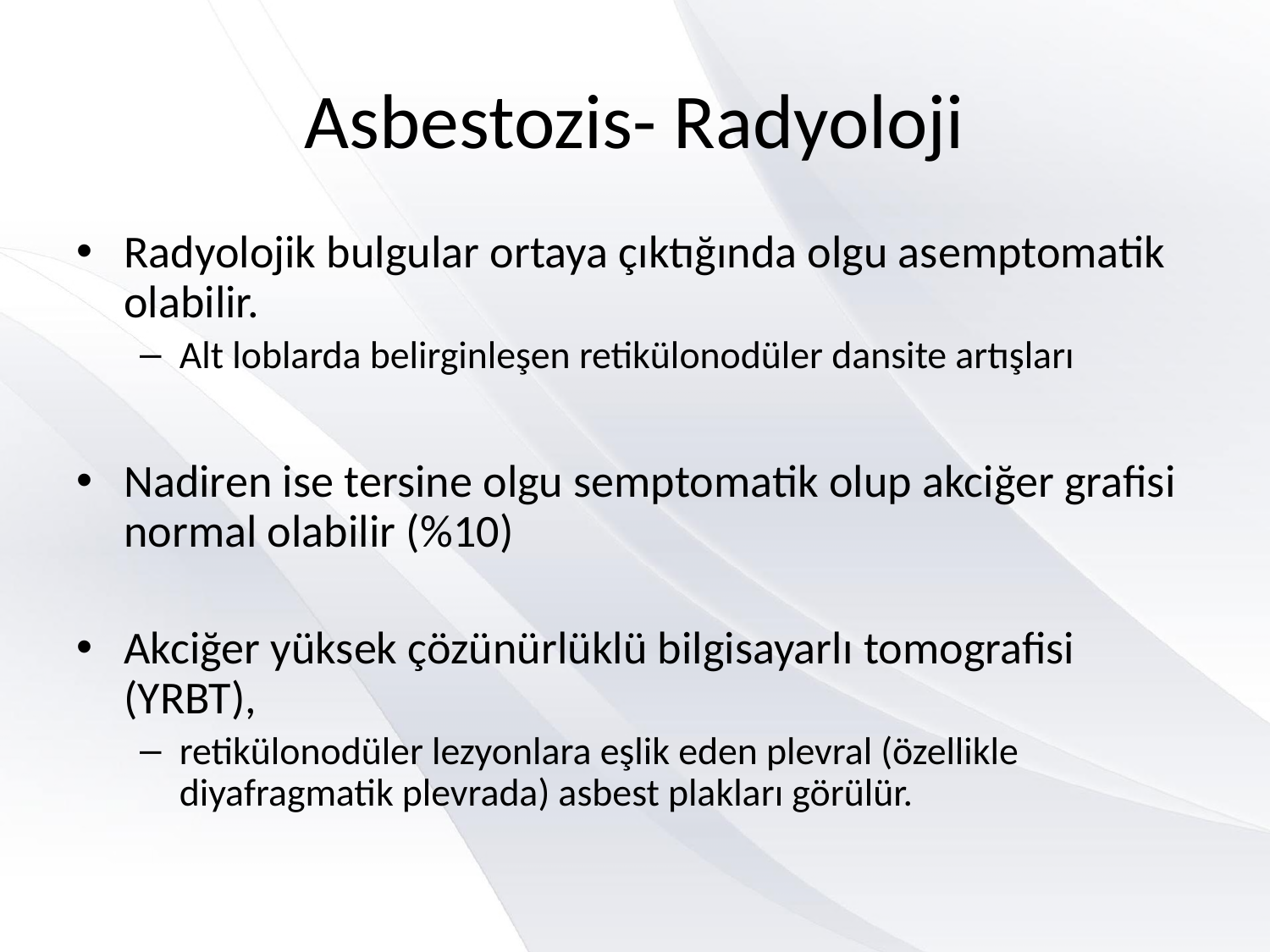

# Asbestozis- Radyoloji
Radyolojik bulgular ortaya çıktığında olgu asemptomatik olabilir.
Alt loblarda belirginleşen retikülonodüler dansite artışları

Nadiren ise tersine olgu semptomatik olup akciğer grafisi normal olabilir (%10)

Akciğer yüksek çözünürlüklü bilgisayarlı tomografisi (YRBT),
retikülonodüler lezyonlara eşlik eden plevral (özellikle diyafragmatik plevrada) asbest plakları görülür.